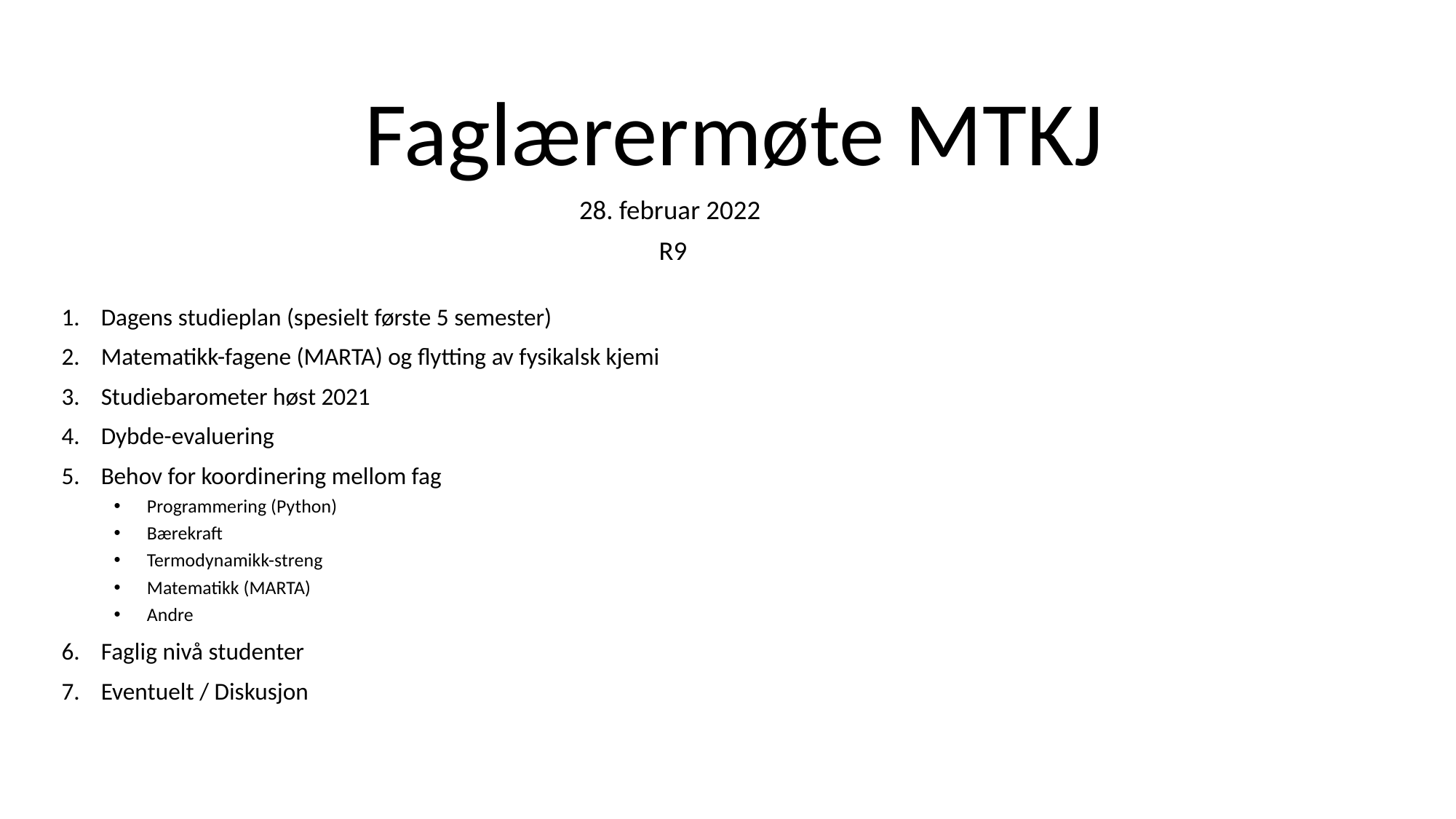

# Faglærermøte MTKJ
28. februar 2022
R9
Dagens studieplan (spesielt første 5 semester)
Matematikk-fagene (MARTA) og flytting av fysikalsk kjemi
Studiebarometer høst 2021
Dybde-evaluering
Behov for koordinering mellom fag
Programmering (Python)
Bærekraft
Termodynamikk-streng
Matematikk (MARTA)
Andre
Faglig nivå studenter
Eventuelt / Diskusjon